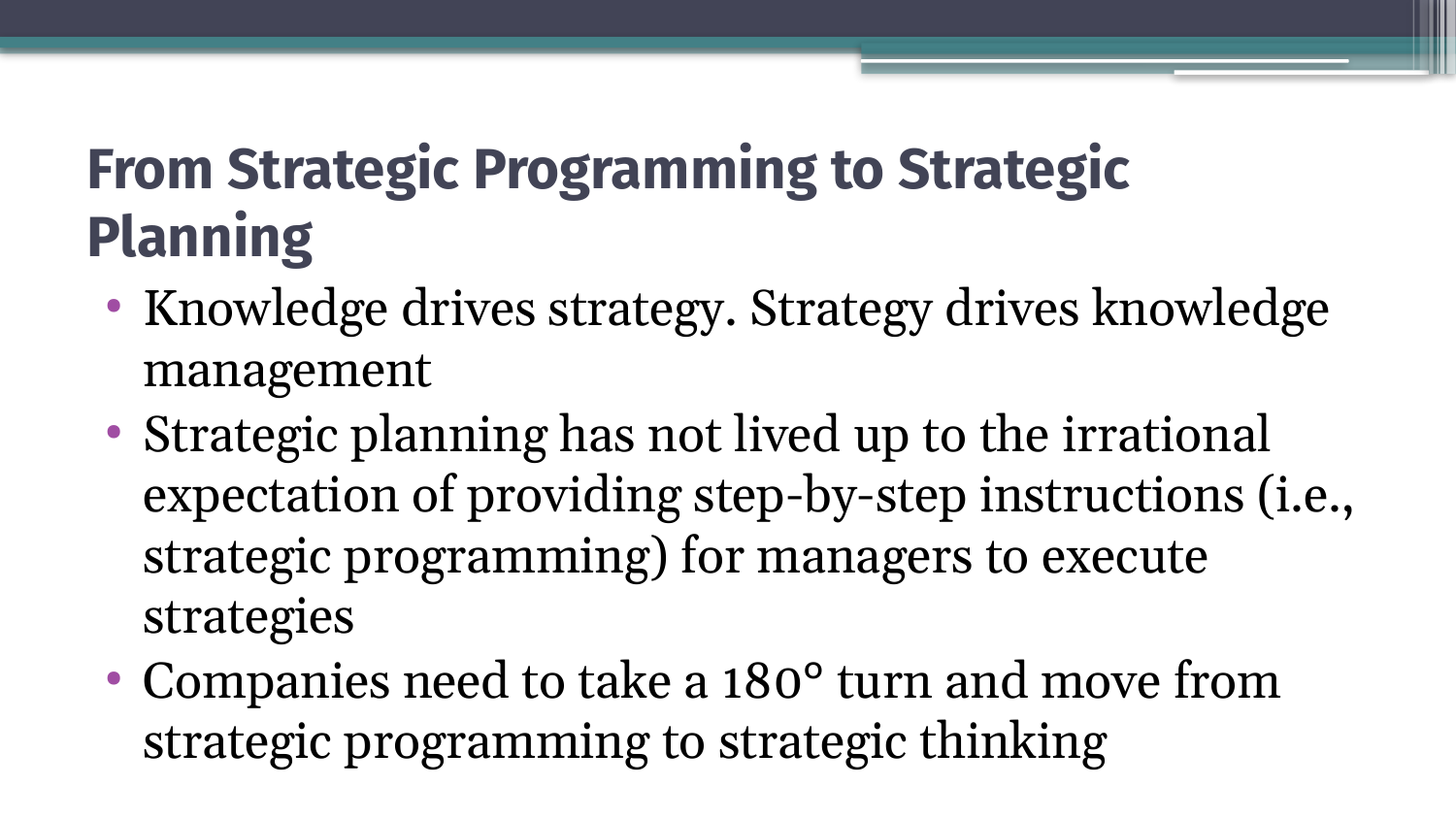

# From Strategic Programming to Strategic Planning
Knowledge drives strategy. Strategy drives knowledge management
Strategic planning has not lived up to the irrational expectation of providing step-by-step instructions (i.e., strategic programming) for managers to execute strategies
Companies need to take a 180° turn and move from strategic programming to strategic thinking